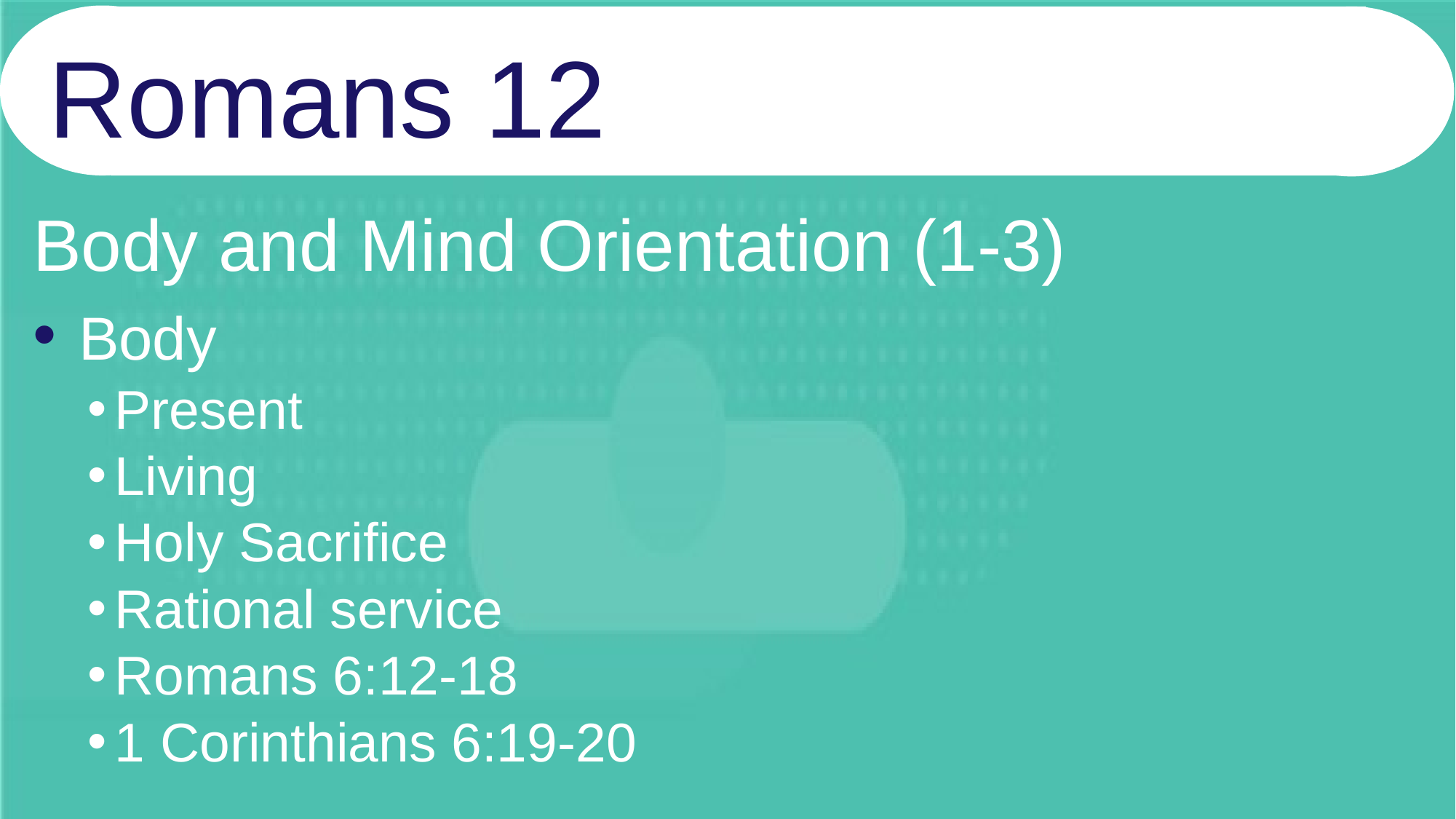

# Romans 12
Body and Mind Orientation (1-3)
 Body
Present
Living
Holy Sacrifice
Rational service
Romans 6:12-18
1 Corinthians 6:19-20